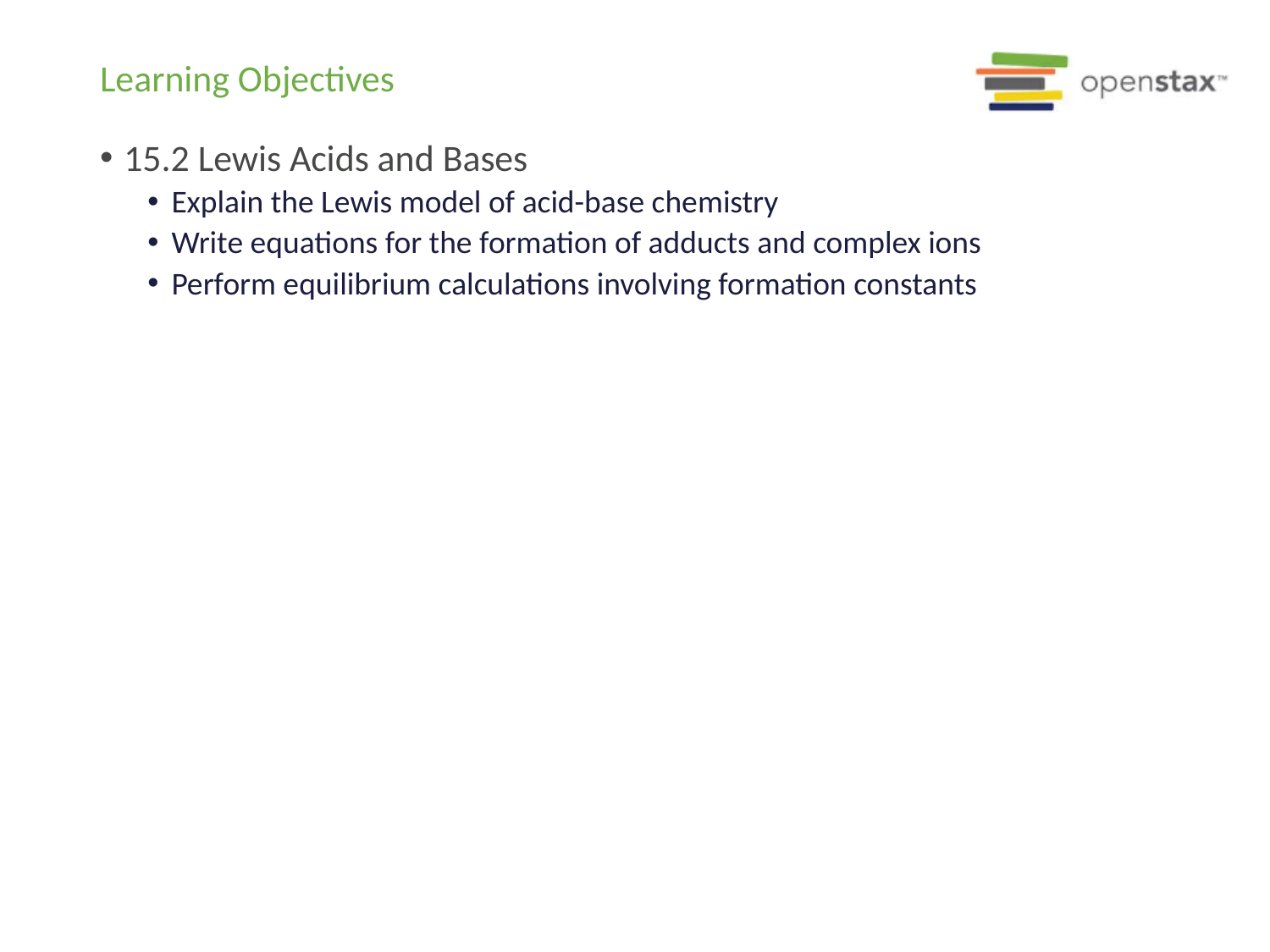

# Learning Objectives
15.2 Lewis Acids and Bases
Explain the Lewis model of acid-base chemistry
Write equations for the formation of adducts and complex ions
Perform equilibrium calculations involving formation constants